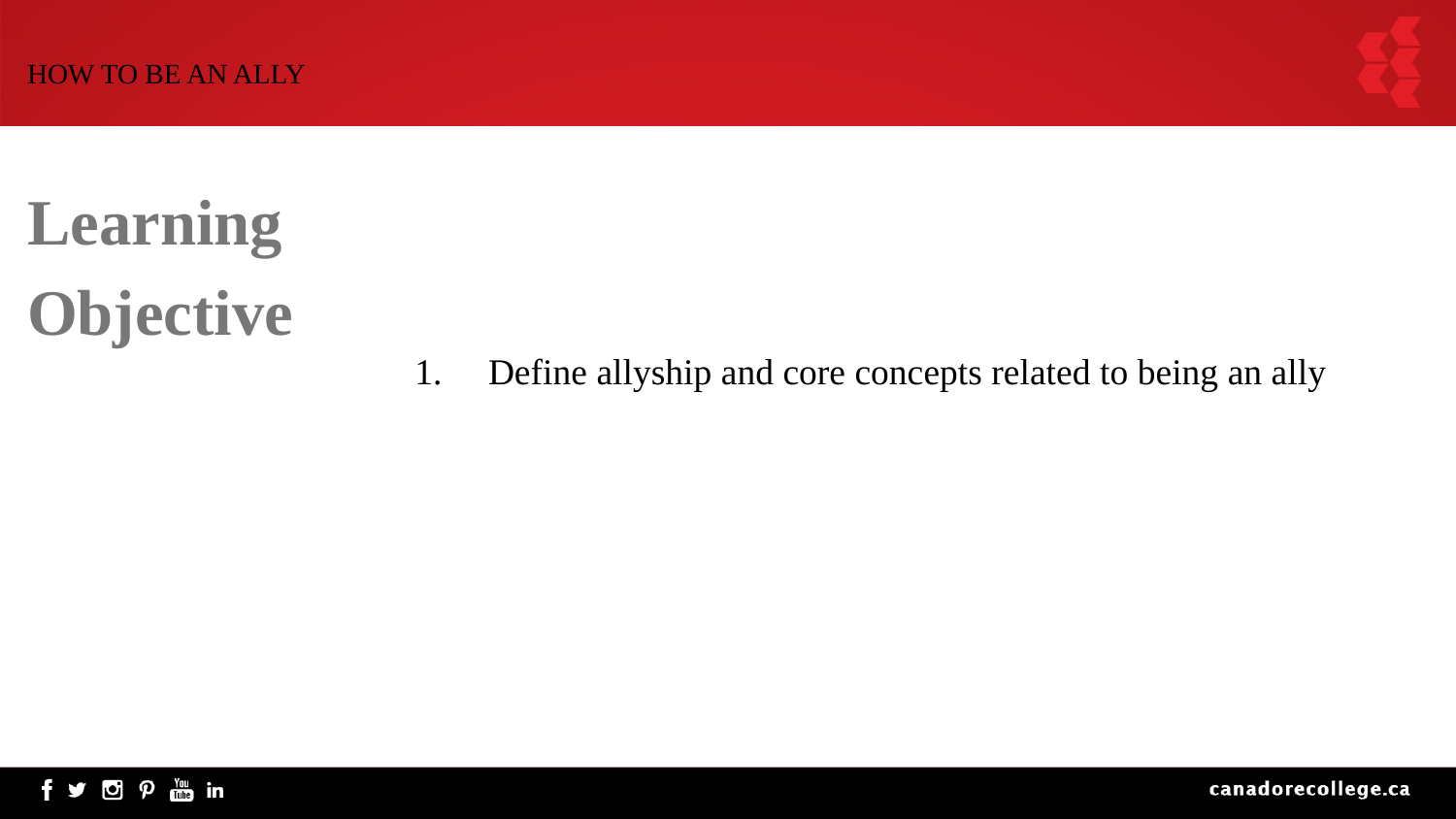

HOW TO BE AN ALLY
Learning
Objective
                                          1.     Define allyship and core concepts related to being an ally